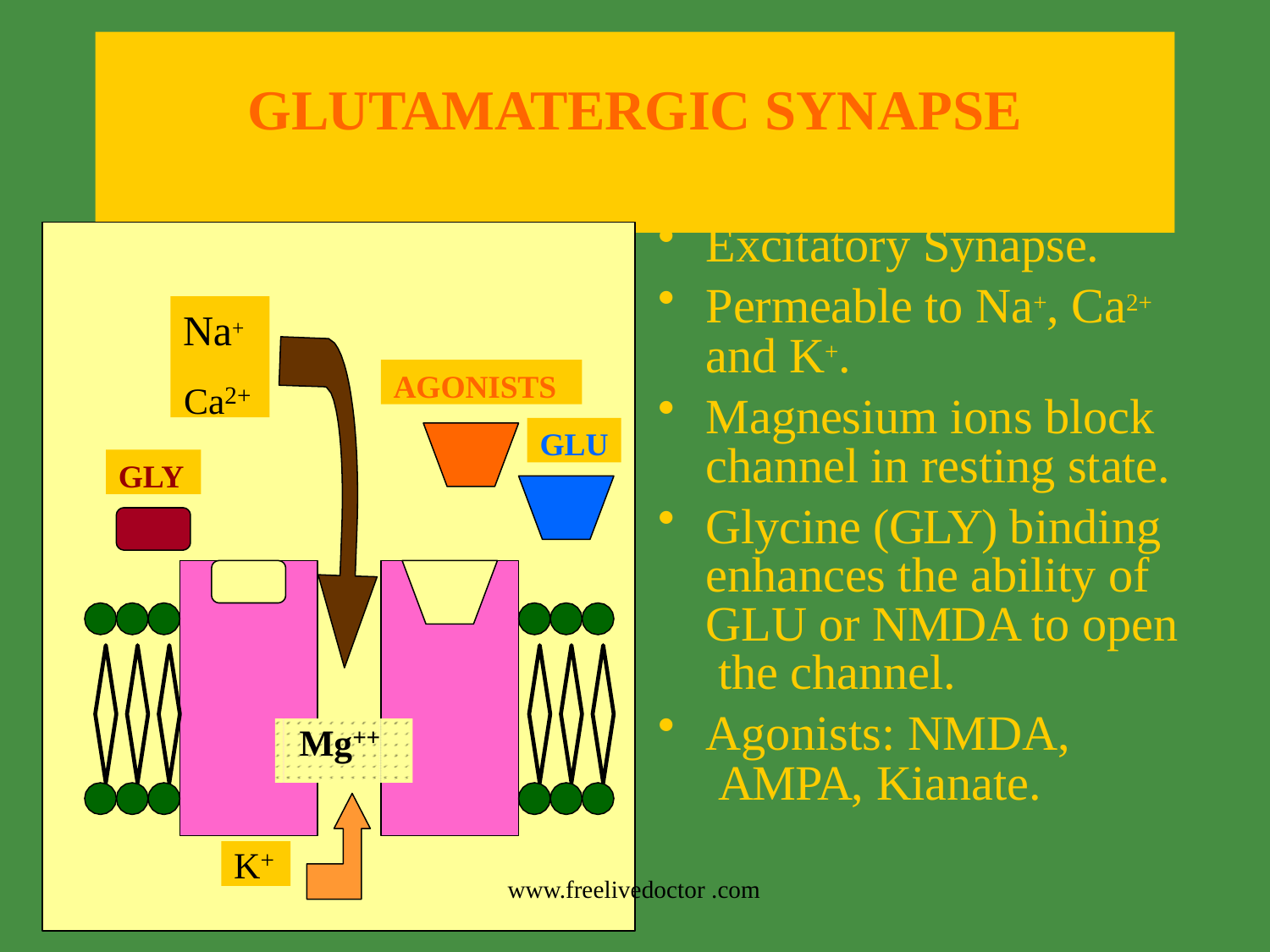

# GLUTAMATERGIC SYNAPSE
Excitatory Synapse.
Permeable to Na+, Ca2+  and K+.
Magnesium ions block  channel in resting state.
Glycine (GLY) binding  enhances the ability of  GLU or NMDA to open  the channel.
Agonists: NMDA,  AMPA, Kianate.

Na+  Ca2+

AGONISTS
GLU

GLY
Mg++
K+
www.freelivedoctor .com